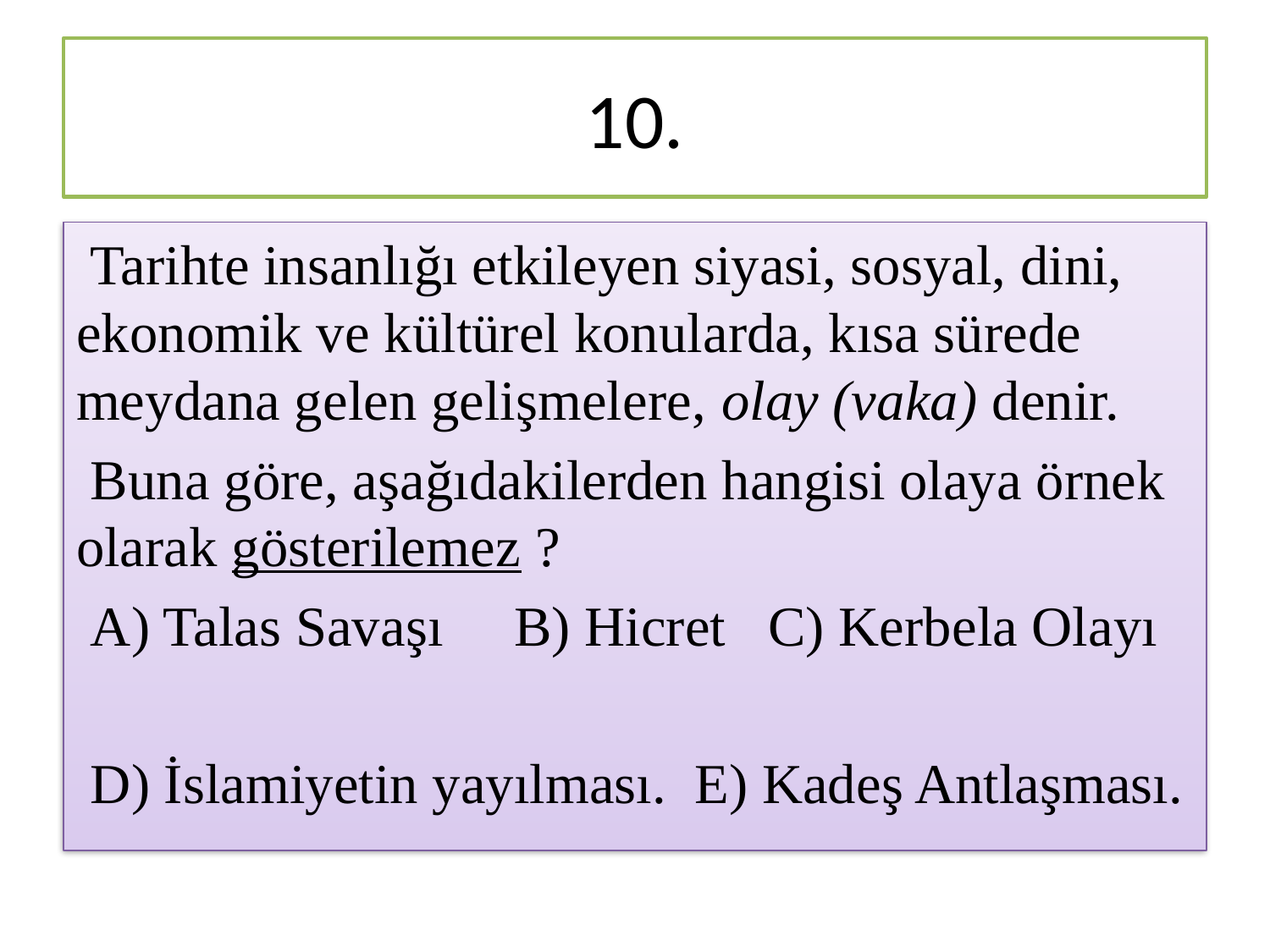

# 10.
 Tarihte insanlığı etkileyen siyasi, sosyal, dini, ekonomik ve kültürel konularda, kısa sürede meydana gelen gelişmelere, olay (vaka) denir.
 Buna göre, aşağıdakilerden hangisi olaya örnek olarak gösterilemez ?
 A) Talas Savaşı     B) Hicret   C) Kerbela Olayı

 D) İslamiyetin yayılması.  E) Kadeş Antlaşması.